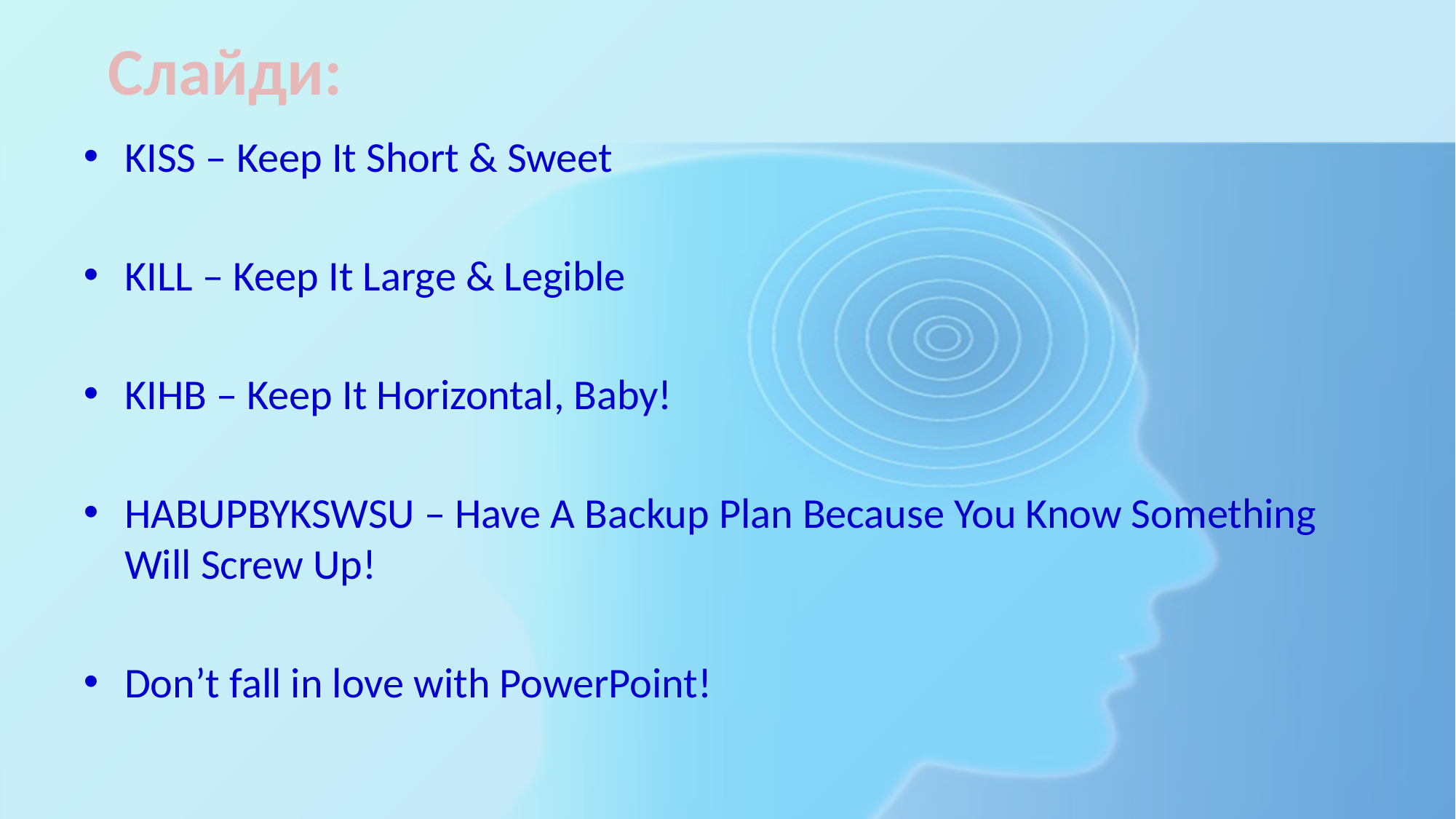

# Слайди:
KISS – Keep It Short & Sweet

KILL – Keep It Large & Legible

KIHB – Keep It Horizontal, Baby!

HABUPBYKSWSU – Have A Backup Plan Because You Know Something Will Screw Up!

Don’t fall in love with PowerPoint!